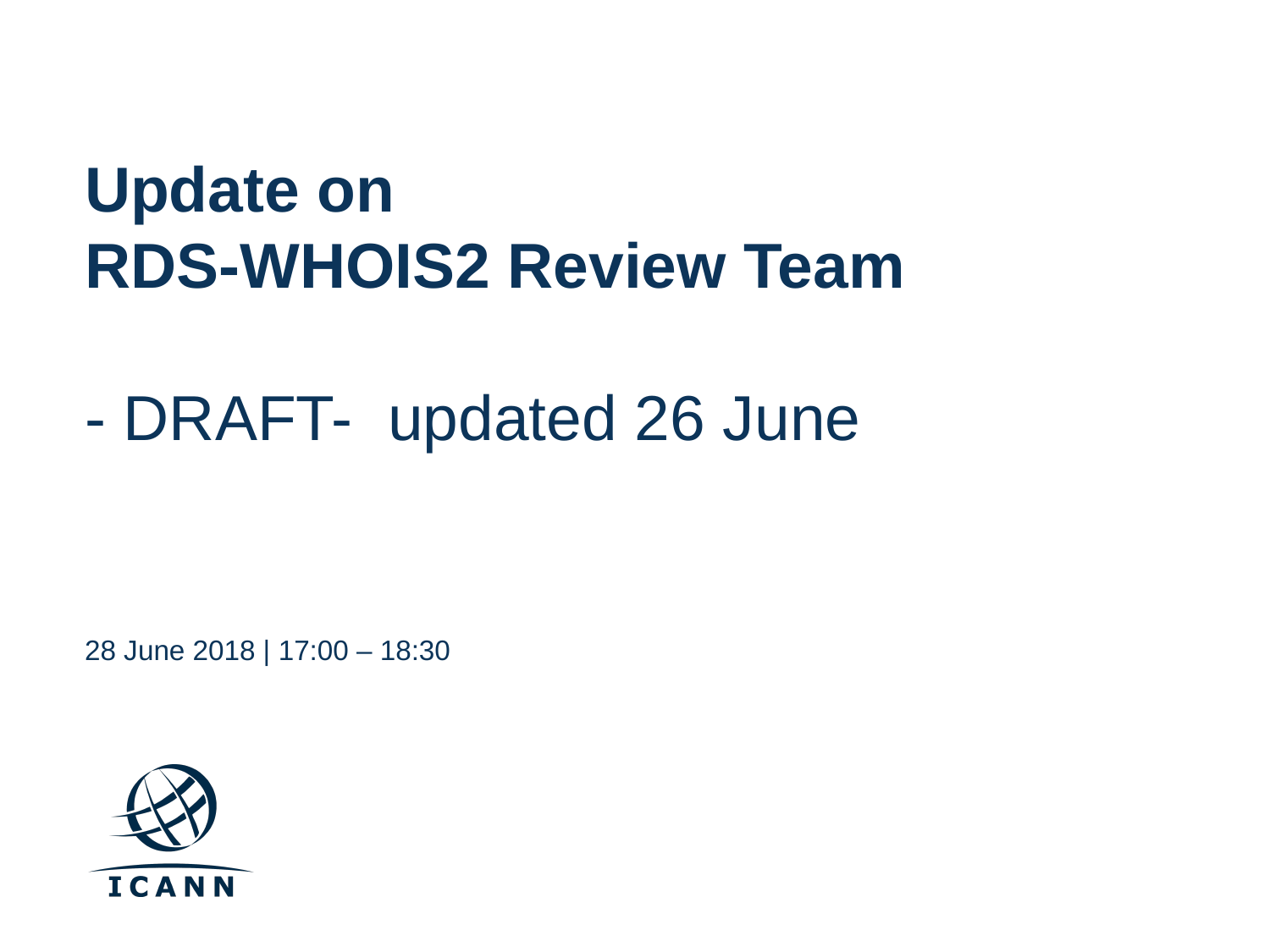

# Update on RDS-WHOIS2 Review Team - DRAFT-  updated 26 June
28 June 2018 | 17:00 – 18:30